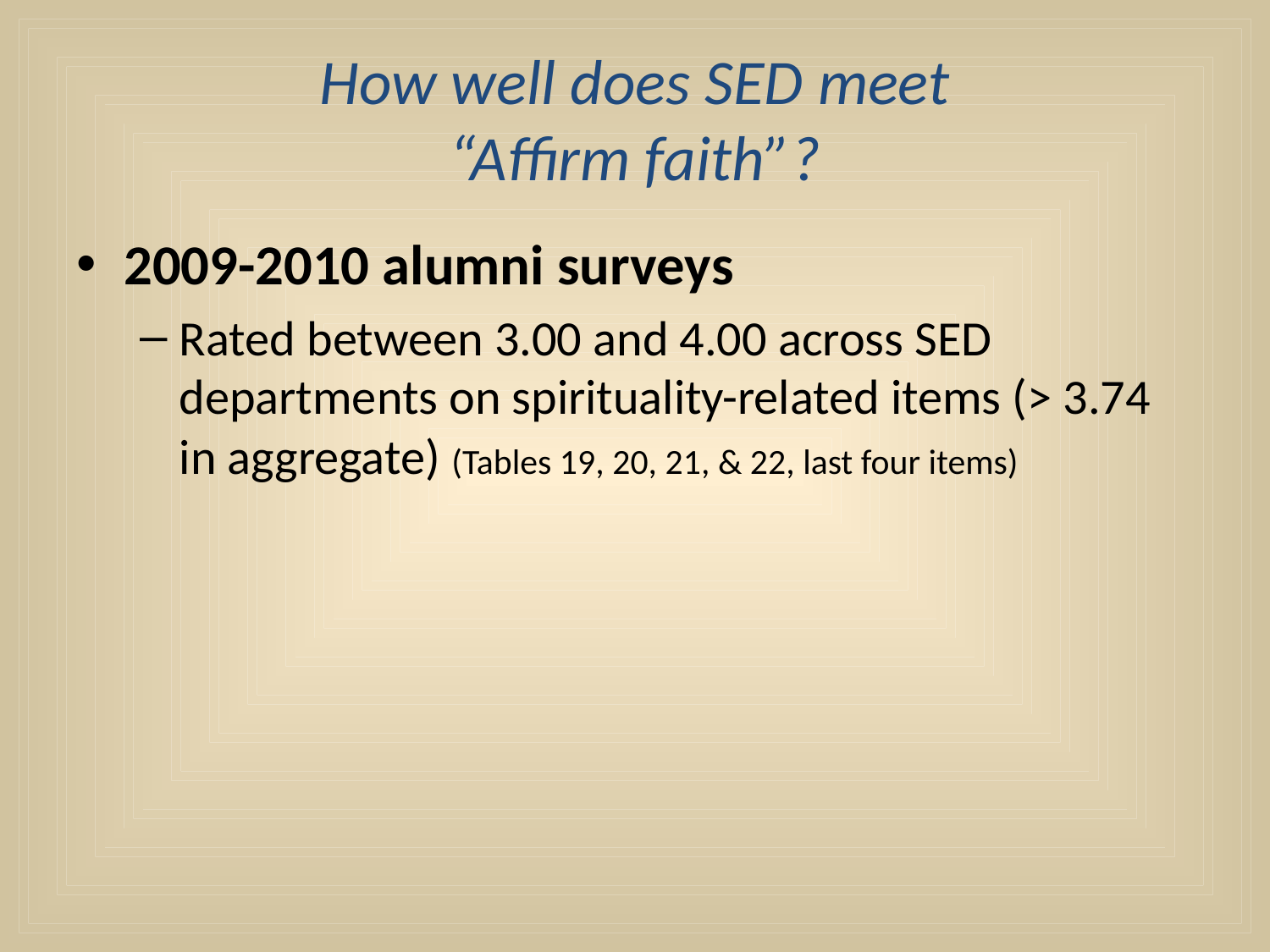

# How well does SED meet “Affirm faith”?
2009-2010 alumni surveys
Rated between 3.00 and 4.00 across SED departments on spirituality-related items (> 3.74 in aggregate) (Tables 19, 20, 21, & 22, last four items)